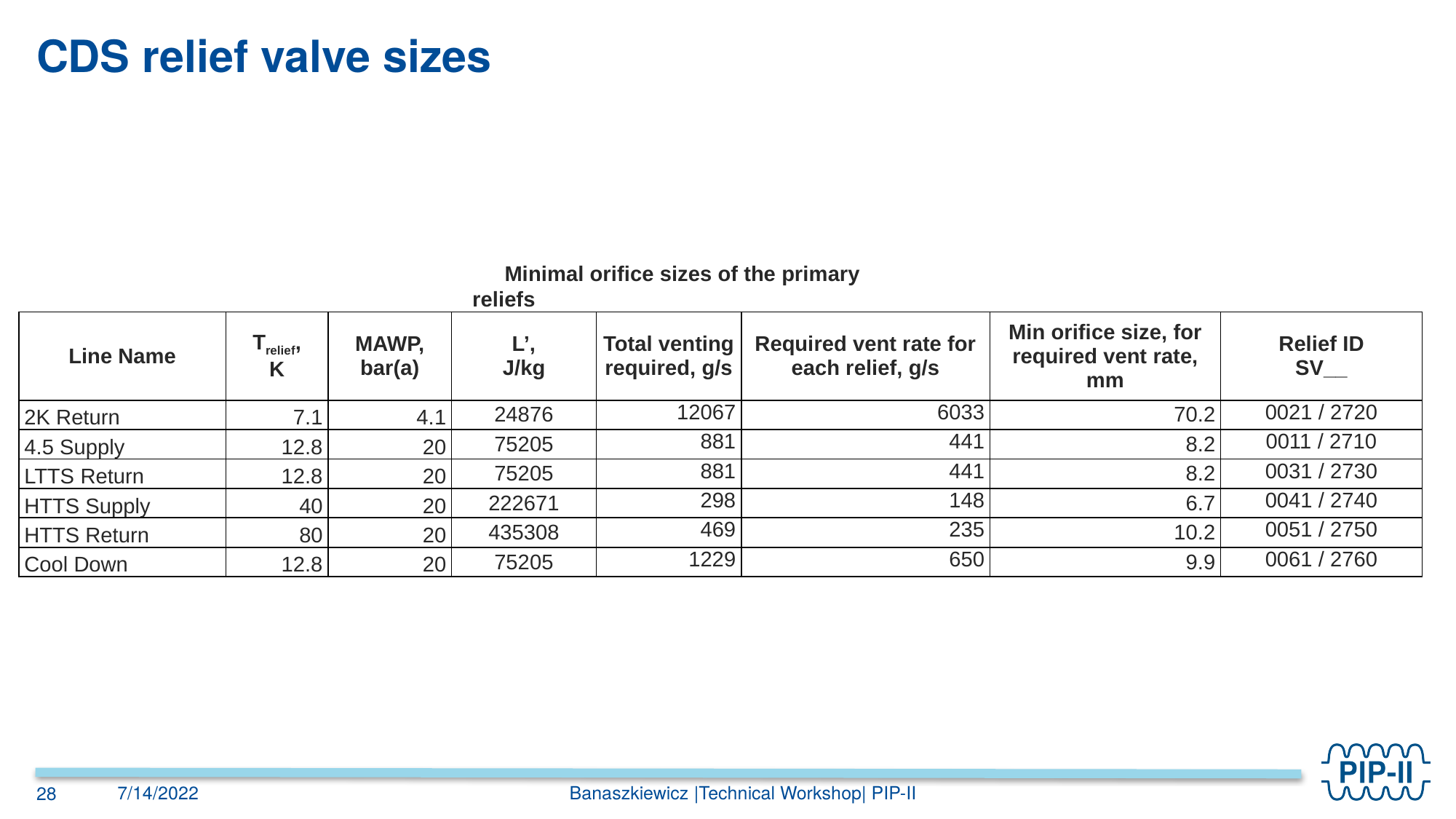

# CDS relief valve sizes
Minimal orifice sizes of the primary reliefs
| Line Name | Trelief, K | MAWP, bar(a) | L’, J/kg | Total venting required, g/s | Required vent rate for each relief, g/s | Min orifice size, for required vent rate, mm | Relief ID SV\_\_ |
| --- | --- | --- | --- | --- | --- | --- | --- |
| 2K Return | 7.1 | 4.1 | 24876 | 12067 | 6033 | 70.2 | 0021 / 2720 |
| 4.5 Supply | 12.8 | 20 | 75205 | 881 | 441 | 8.2 | 0011 / 2710 |
| LTTS Return | 12.8 | 20 | 75205 | 881 | 441 | 8.2 | 0031 / 2730 |
| HTTS Supply | 40 | 20 | 222671 | 298 | 148 | 6.7 | 0041 / 2740 |
| HTTS Return | 80 | 20 | 435308 | 469 | 235 | 10.2 | 0051 / 2750 |
| Cool Down | 12.8 | 20 | 75205 | 1229 | 650 | 9.9 | 0061 / 2760 |
Banaszkiewicz |Technical Workshop| PIP-II
7/14/2022
28